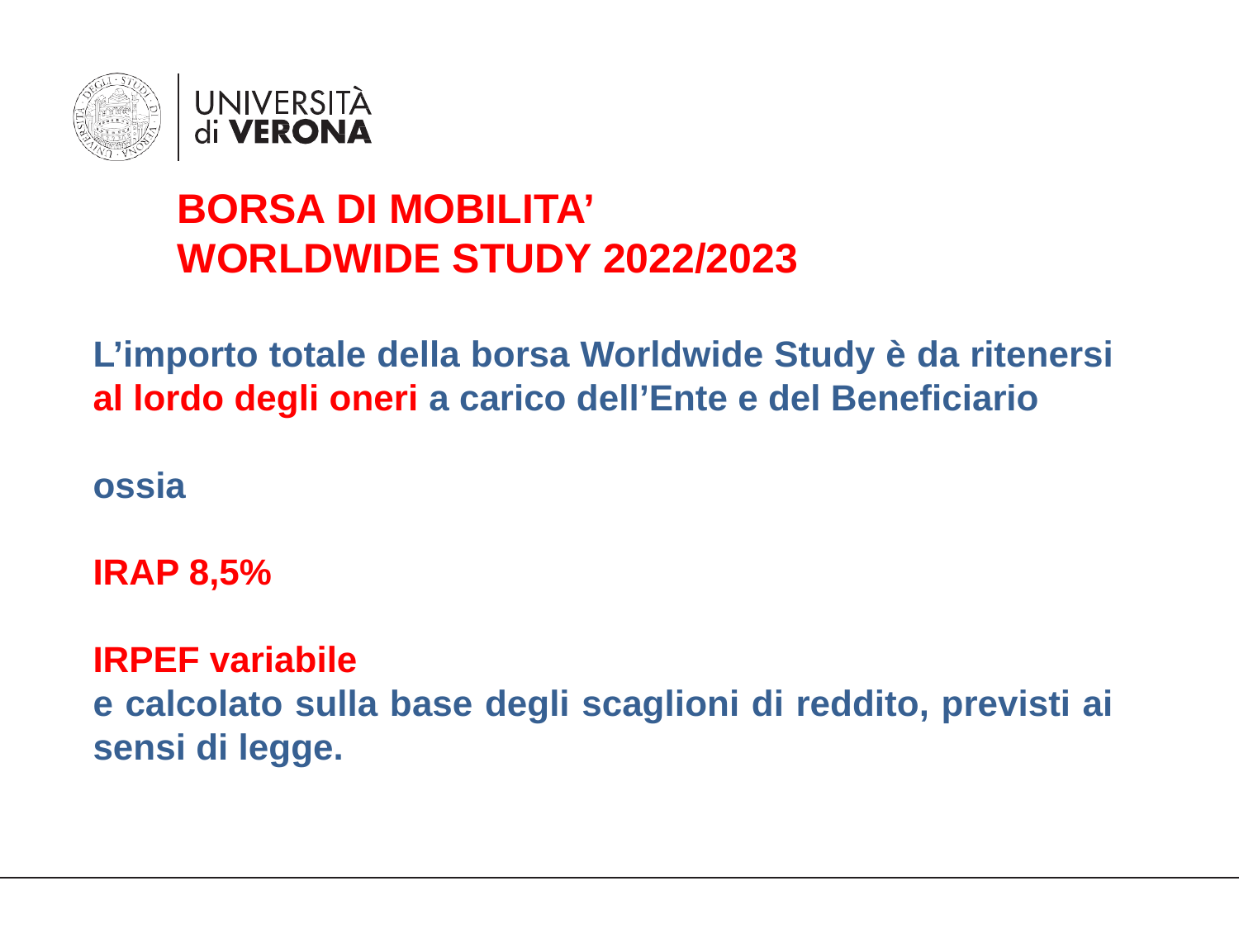

BORSA DI MOBILITA’
WORLDWIDE STUDY 2022/2023
L’importo totale della borsa Worldwide Study è da ritenersi al lordo degli oneri a carico dell’Ente e del Beneficiario

ossia

IRAP 8,5%

IRPEF variabile
e calcolato sulla base degli scaglioni di reddito, previsti ai sensi di legge.